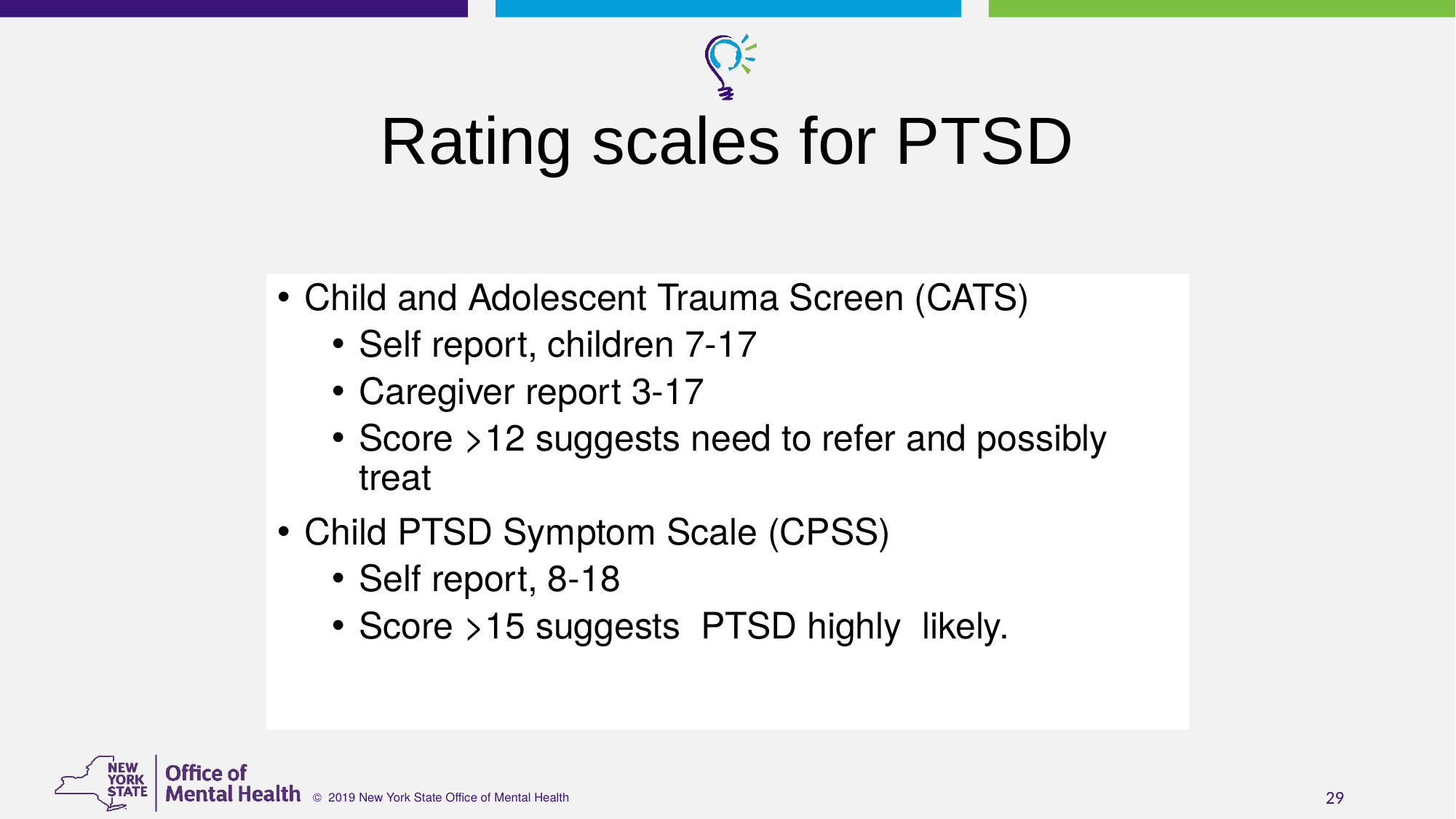

# Rating scales for PTSD
Child and Adolescent Trauma Screen (CATS)
Self report, children 7-17
Caregiver report 3-17
Score >12 suggests need to refer and possibly treat
Child PTSD Symptom Scale (CPSS)
Self report, 8-18
Score >15 suggests  PTSD highly  likely.